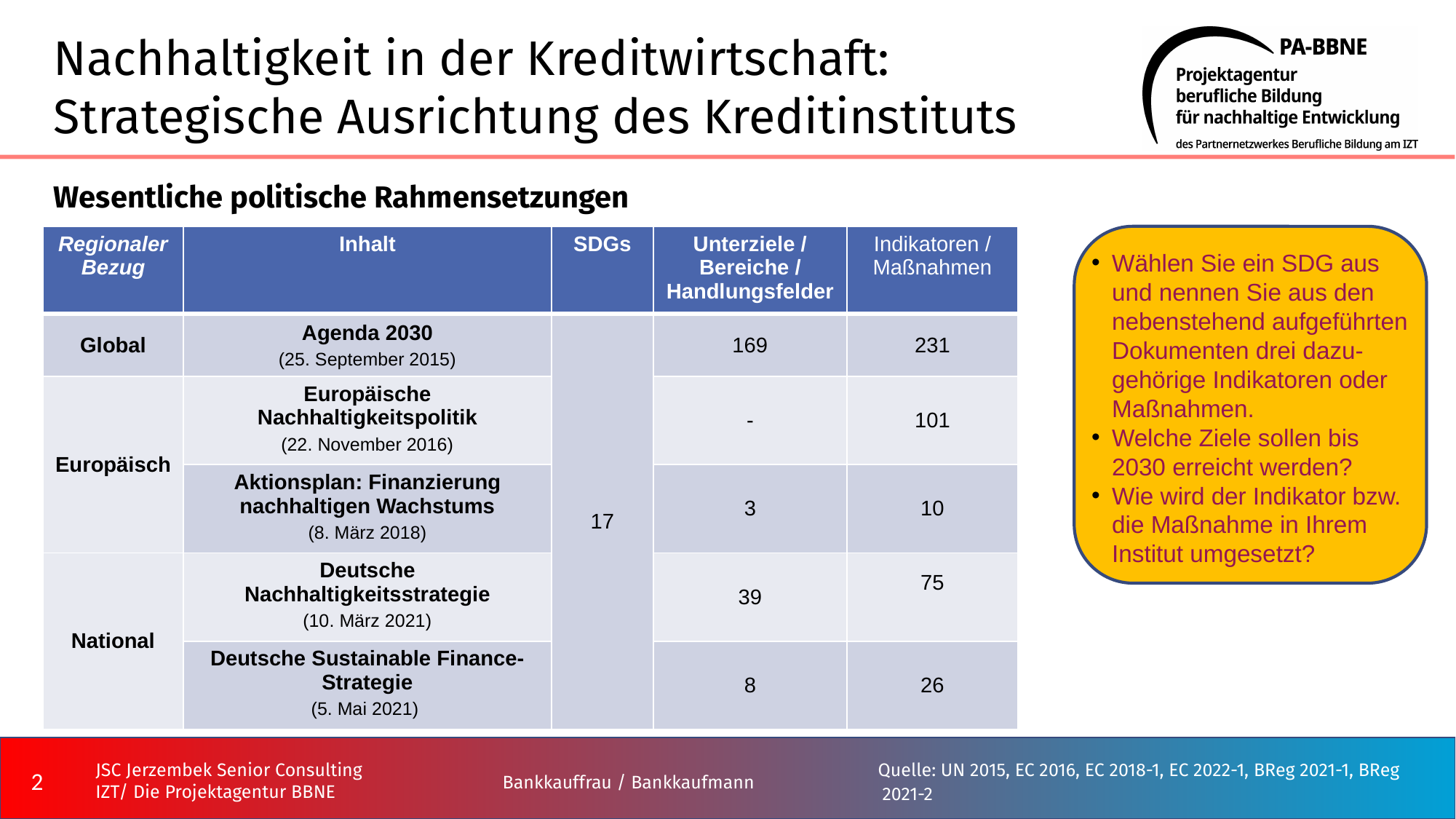

# Nachhaltigkeit in der Kreditwirtschaft: Strategische Ausrichtung des Kreditinstituts
Wesentliche politische Rahmensetzungen
| Regionaler Bezug | Inhalt | SDGs | Unterziele / Bereiche / Handlungsfelder | Indikatoren / Maßnahmen |
| --- | --- | --- | --- | --- |
| Global | Agenda 2030 (25. September 2015) | 17 | 169 | 231 |
| Europäisch | Europäische Nachhaltigkeitspolitik (22. November 2016) |  | - | 101 |
|  | Aktionsplan: Finanzierung nachhaltigen Wachstums (8. März 2018) |  | 3 | 10 |
| National | Deutsche Nachhaltigkeitsstrategie (10. März 2021) |  | 39 | 75 |
|  | Deutsche Sustainable Finance-Strategie (5. Mai 2021) |  | 8 | 26 |
Wählen Sie ein SDG aus und nennen Sie aus den nebenstehend aufgeführten Dokumenten drei dazu-gehörige Indikatoren oder Maßnahmen.
Welche Ziele sollen bis 2030 erreicht werden?
Wie wird der Indikator bzw. die Maßnahme in Ihrem Institut umgesetzt?
Inclusive Land-
nutzungsänderungen
2
JSC Jerzembek Senior Consulting IZT/ Die Projektagentur BBNE
Bankkauffrau / Bankkaufmann
Quelle: UN 2015, EC 2016, EC 2018-1, EC 2022-1, BReg 2021-1, BReg 2021-2